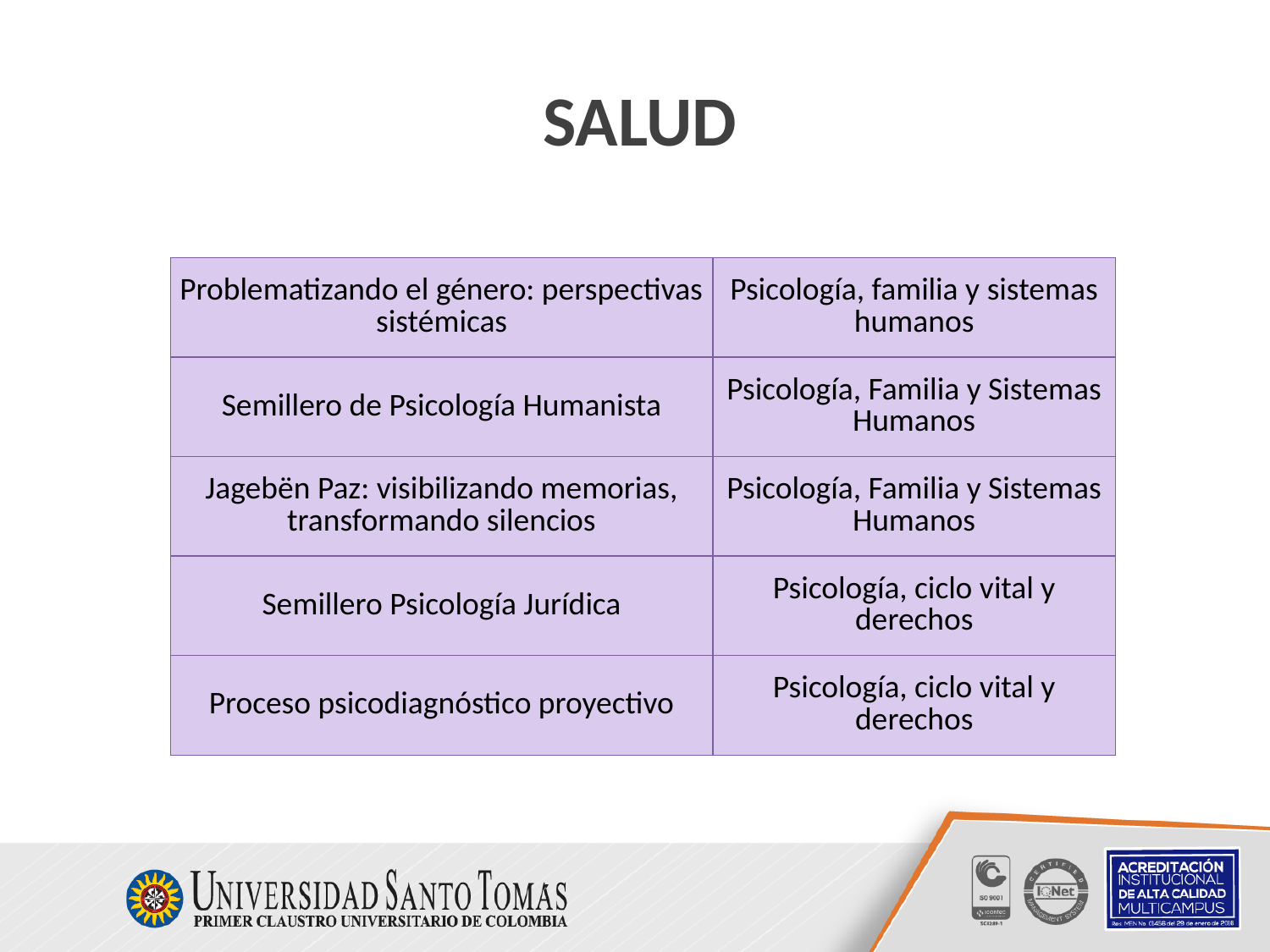

# salud
| Problematizando el género: perspectivas sistémicas | Psicología, familia y sistemas humanos |
| --- | --- |
| Semillero de Psicología Humanista | Psicología, Familia y Sistemas Humanos |
| Jagebën Paz: visibilizando memorias, transformando silencios | Psicología, Familia y Sistemas Humanos |
| Semillero Psicología Jurídica | Psicología, ciclo vital y derechos |
| Proceso psicodiagnóstico proyectivo | Psicología, ciclo vital y derechos |